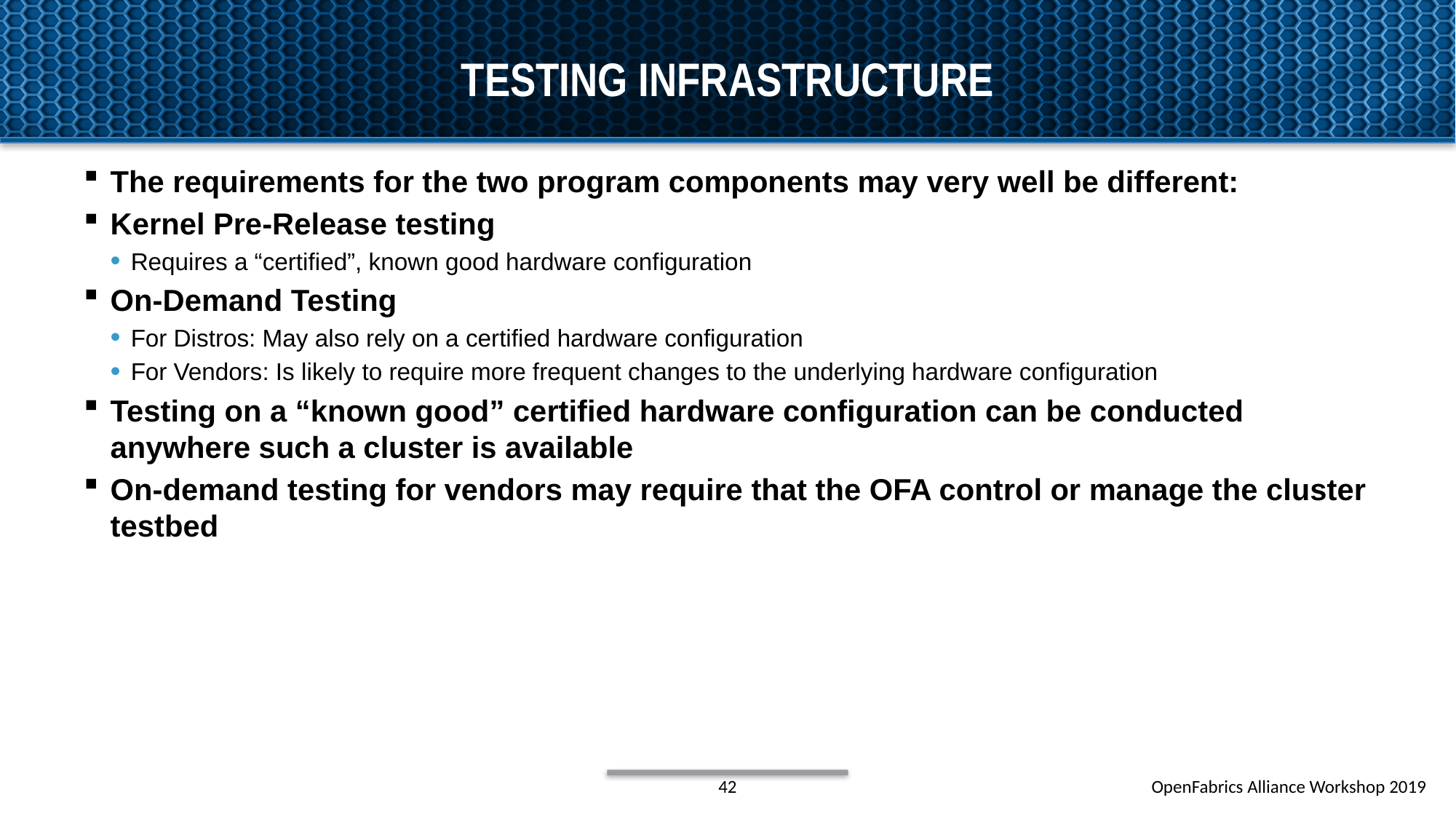

# Testing infrastructure
The requirements for the two program components may very well be different:
Kernel Pre-Release testing
Requires a “certified”, known good hardware configuration
On-Demand Testing
For Distros: May also rely on a certified hardware configuration
For Vendors: Is likely to require more frequent changes to the underlying hardware configuration
Testing on a “known good” certified hardware configuration can be conducted anywhere such a cluster is available
On-demand testing for vendors may require that the OFA control or manage the cluster testbed
42
OpenFabrics Alliance Workshop 2019